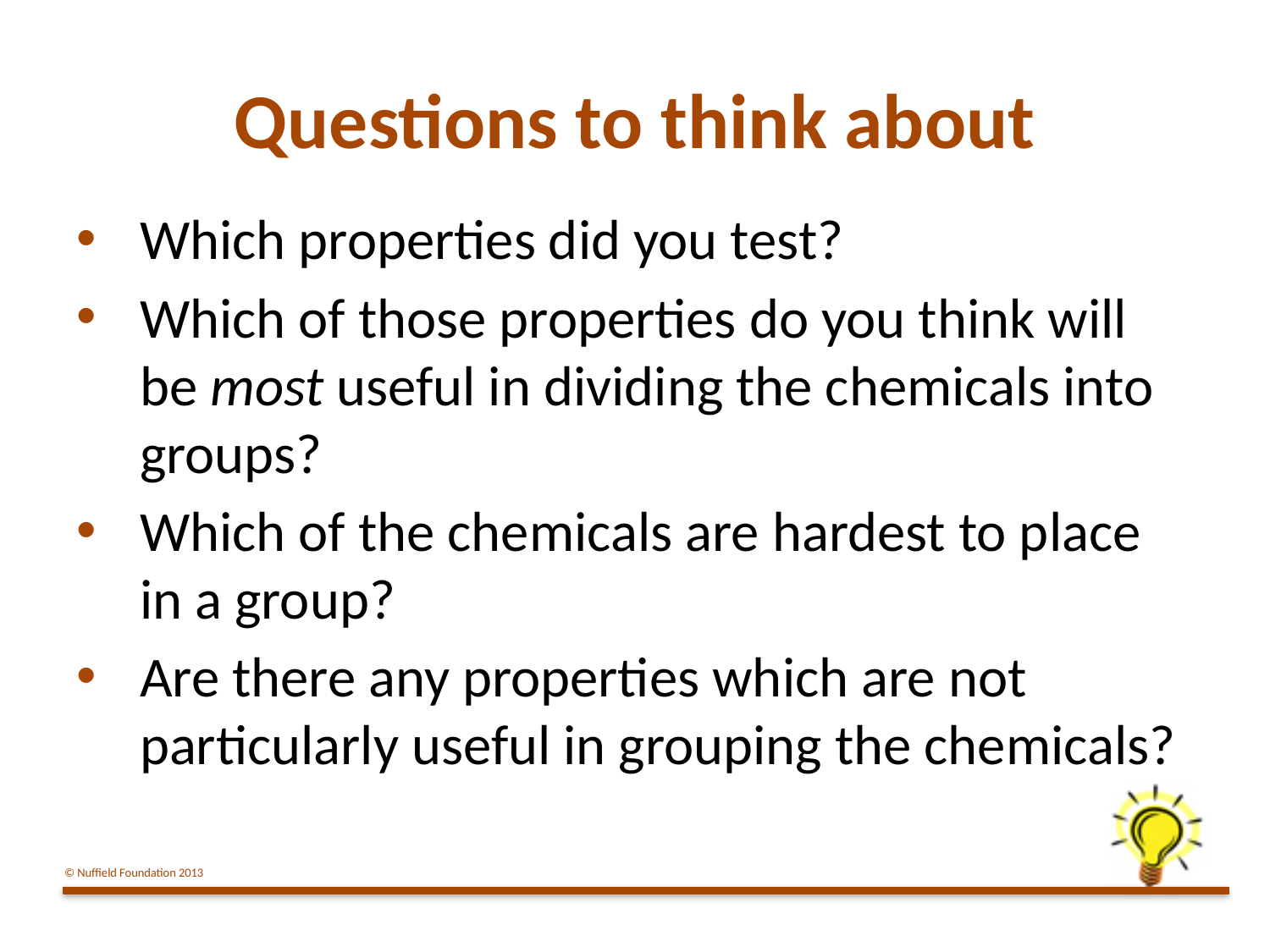

# Questions to think about
Which properties did you test?
Which of those properties do you think will be most useful in dividing the chemicals into groups?
Which of the chemicals are hardest to place in a group?
Are there any properties which are not particularly useful in grouping the chemicals?